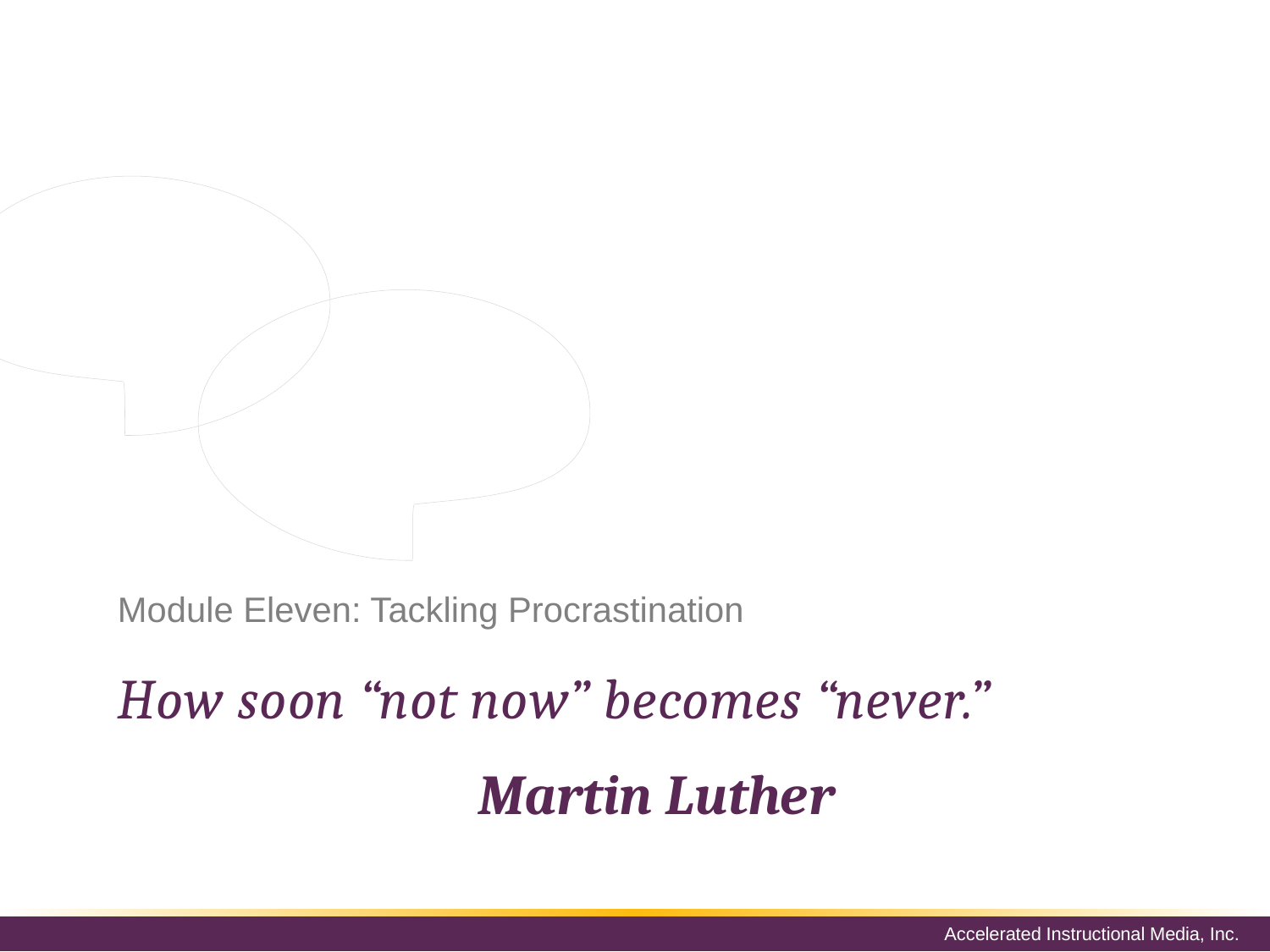

Procrastination means delaying a task that should be a priority. The ability to overcome procrastination and tackle the important actions that have the biggest positive impact in your life is a hallmark of the most successful people out there.

# Module Eleven: Tackling Procrastination
How soon “not now” becomes “never.”
Martin Luther